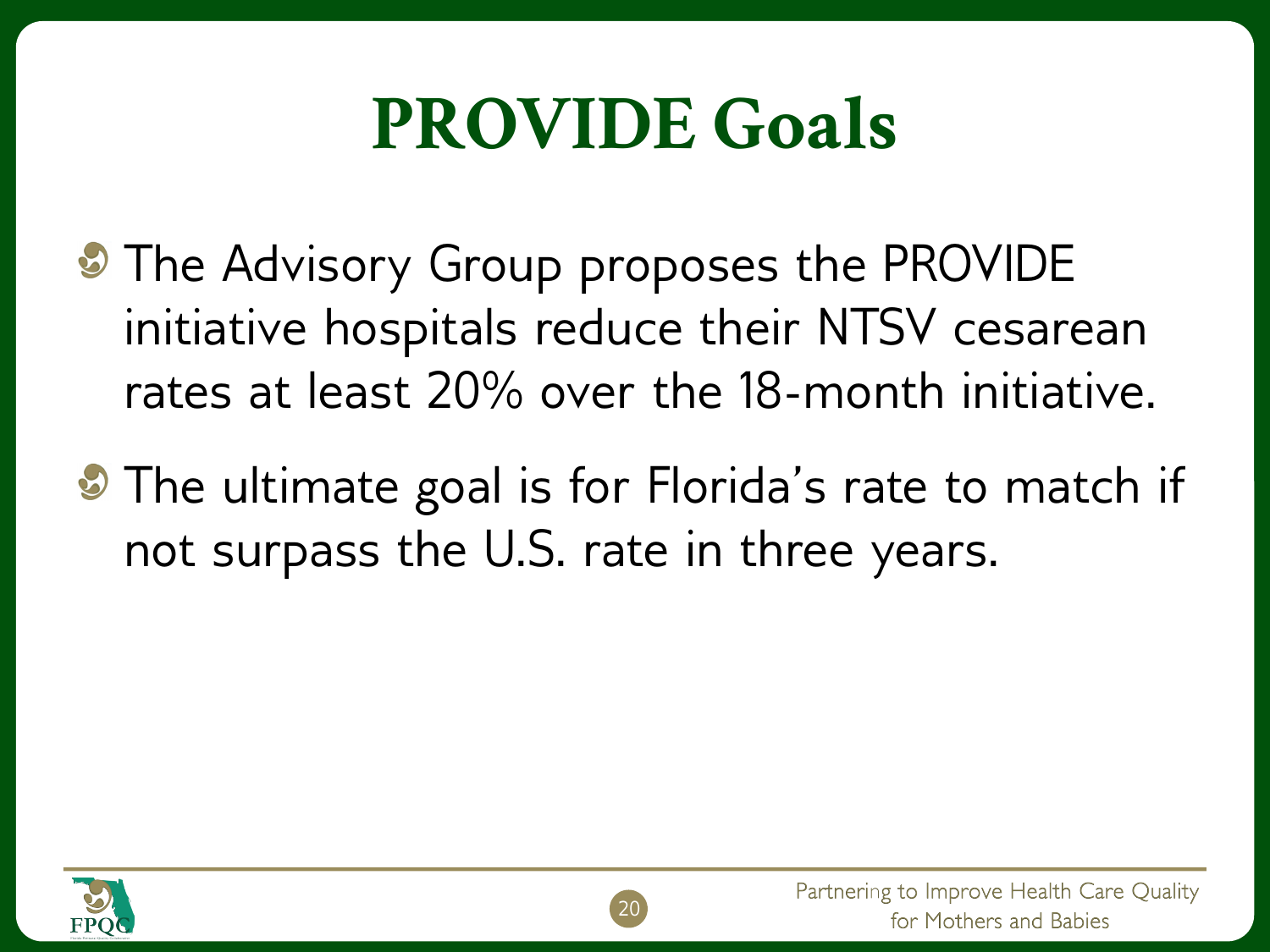

# PROVIDE Goals
The Advisory Group proposes the PROVIDE initiative hospitals reduce their NTSV cesarean rates at least 20% over the 18-month initiative.
The ultimate goal is for Florida’s rate to match if not surpass the U.S. rate in three years.

20